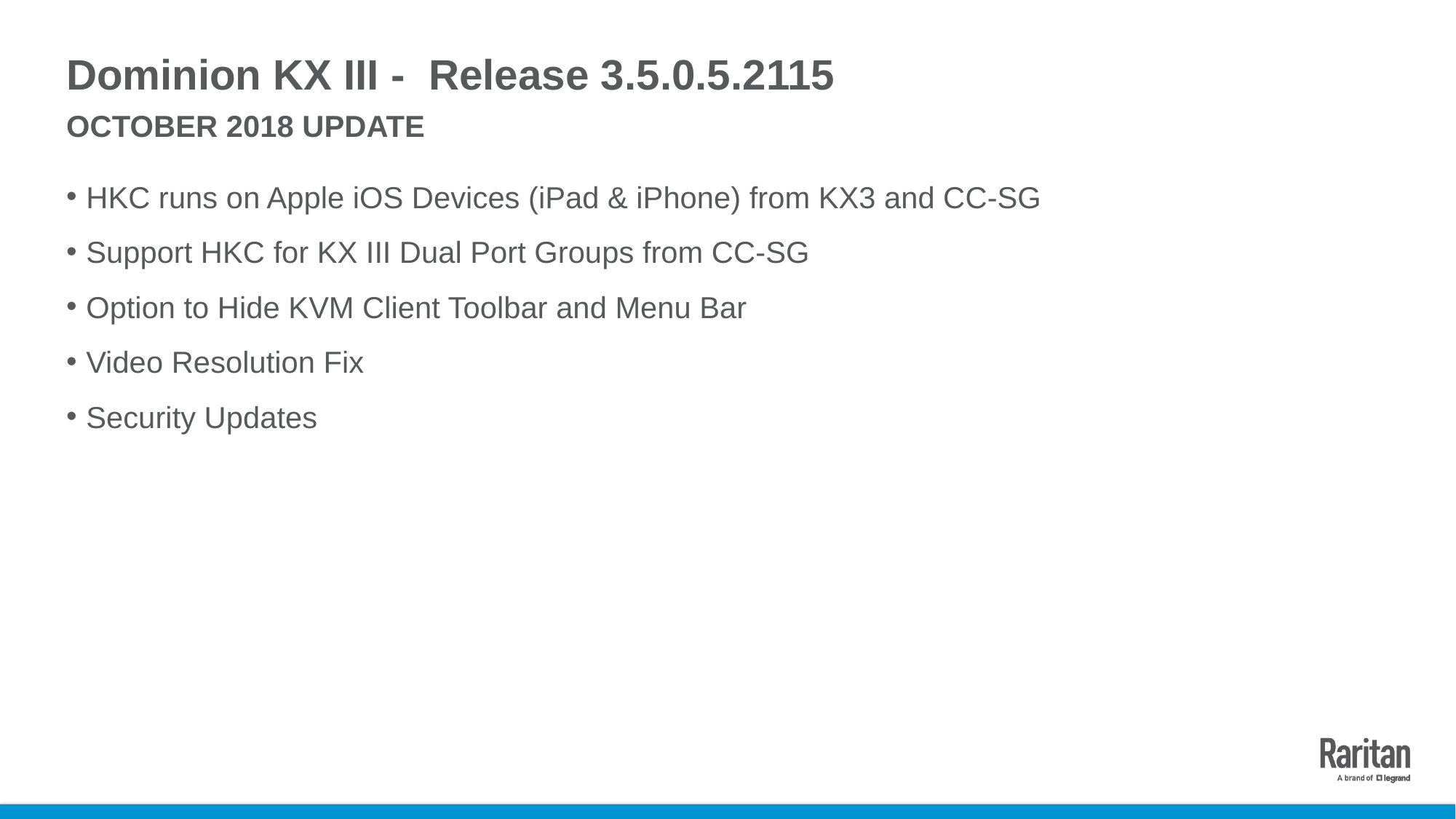

# Dominion KX III -  Release 3.5.0.5.2115
October 2018 Update
HKC runs on Apple iOS Devices (iPad & iPhone) from KX3 and CC-SG
Support HKC for KX III Dual Port Groups from CC-SG
Option to Hide KVM Client Toolbar and Menu Bar
Video Resolution Fix
Security Updates